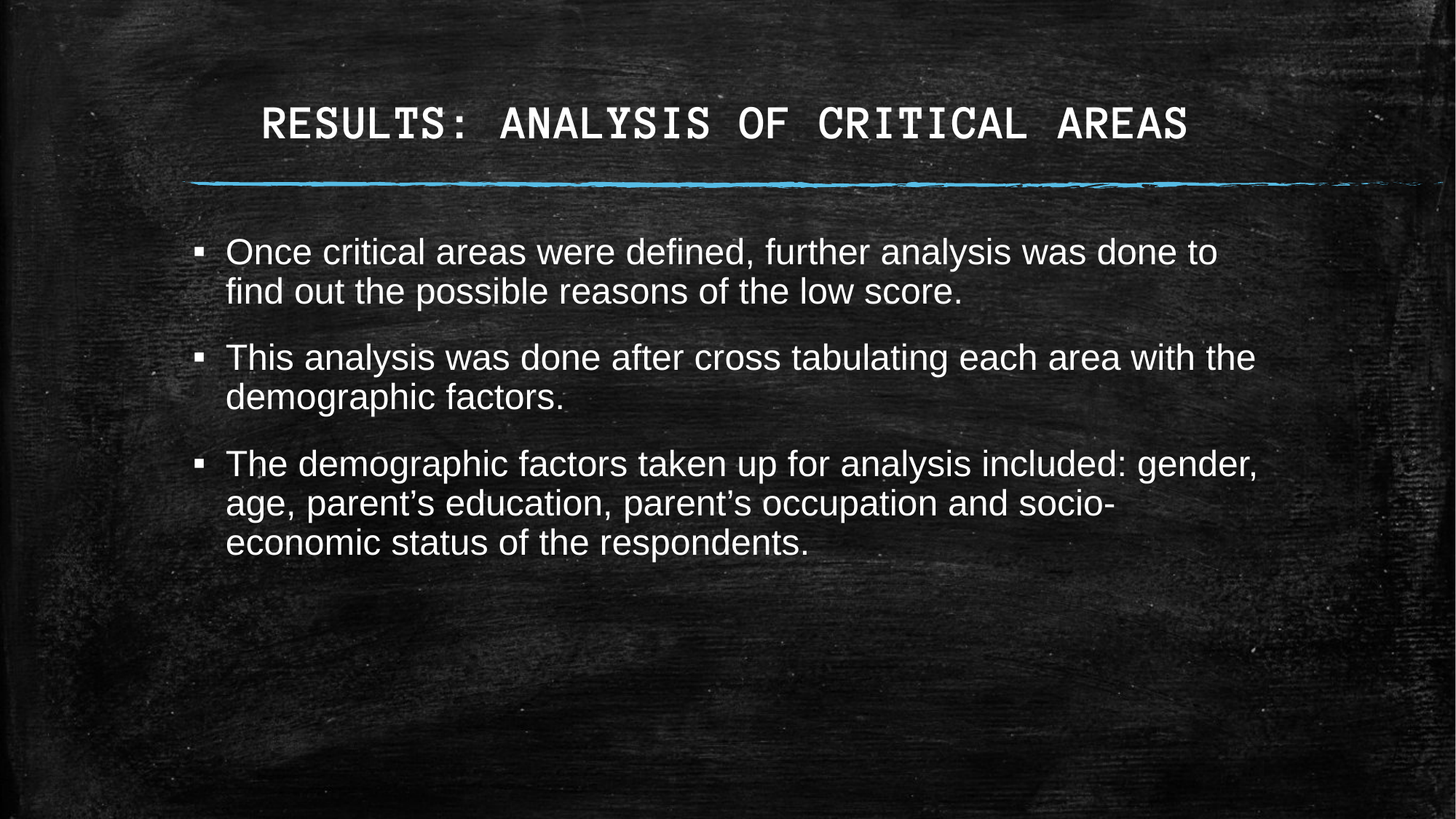

# RESULTS: ANALYSIS OF CRITICAL AREAS
Once critical areas were defined, further analysis was done to find out the possible reasons of the low score.
This analysis was done after cross tabulating each area with the demographic factors.
The demographic factors taken up for analysis included: gender, age, parent’s education, parent’s occupation and socio-economic status of the respondents.